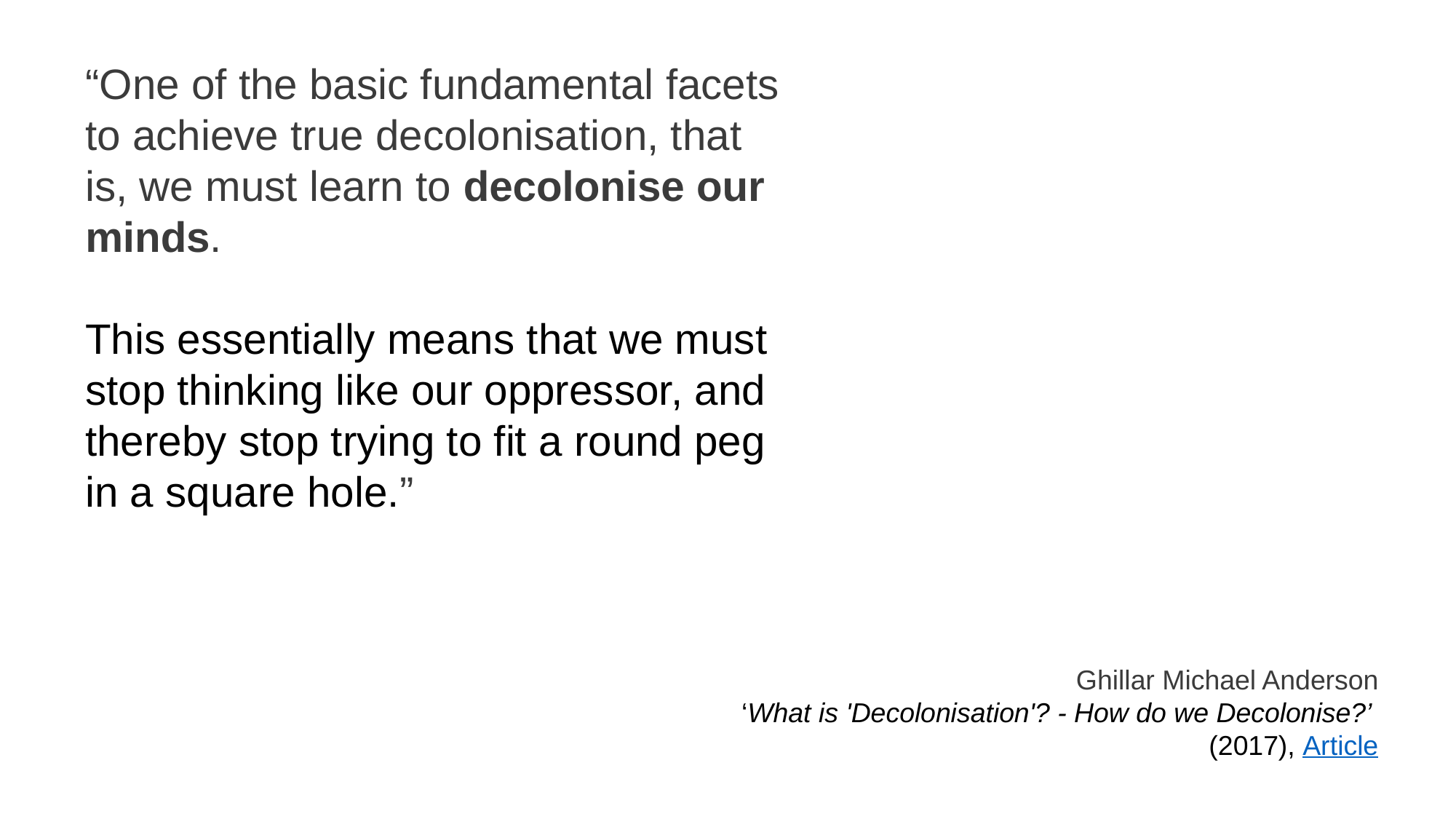

“One of the basic fundamental facets to achieve true decolonisation, that is, we must learn to decolonise our minds.

This essentially means that we must stop thinking like our oppressor, and thereby stop trying to fit a round peg in a square hole.”
Ghillar Michael Anderson
‘What is 'Decolonisation'? - How do we Decolonise?’
(2017), Article